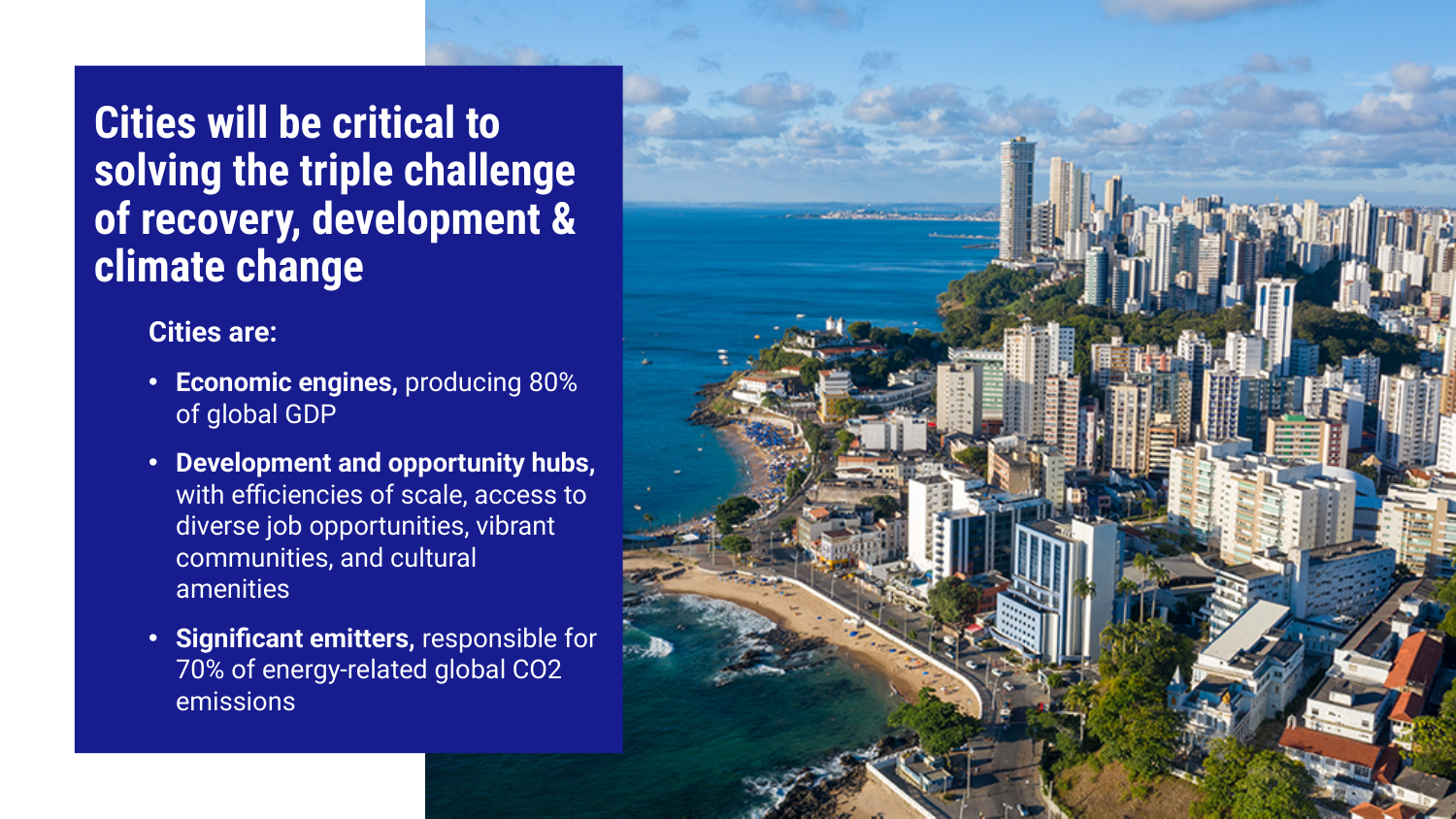

# Cities will be critical to solving the triple challenge of recovery, development & climate change
Cities are:
Economic engines, producing 80% of global GDP
Development and opportunity hubs, with efficiencies of scale, access to diverse job opportunities, vibrant communities, and cultural amenities
Significant emitters, responsible for 70% of energy-related global CO2 emissions